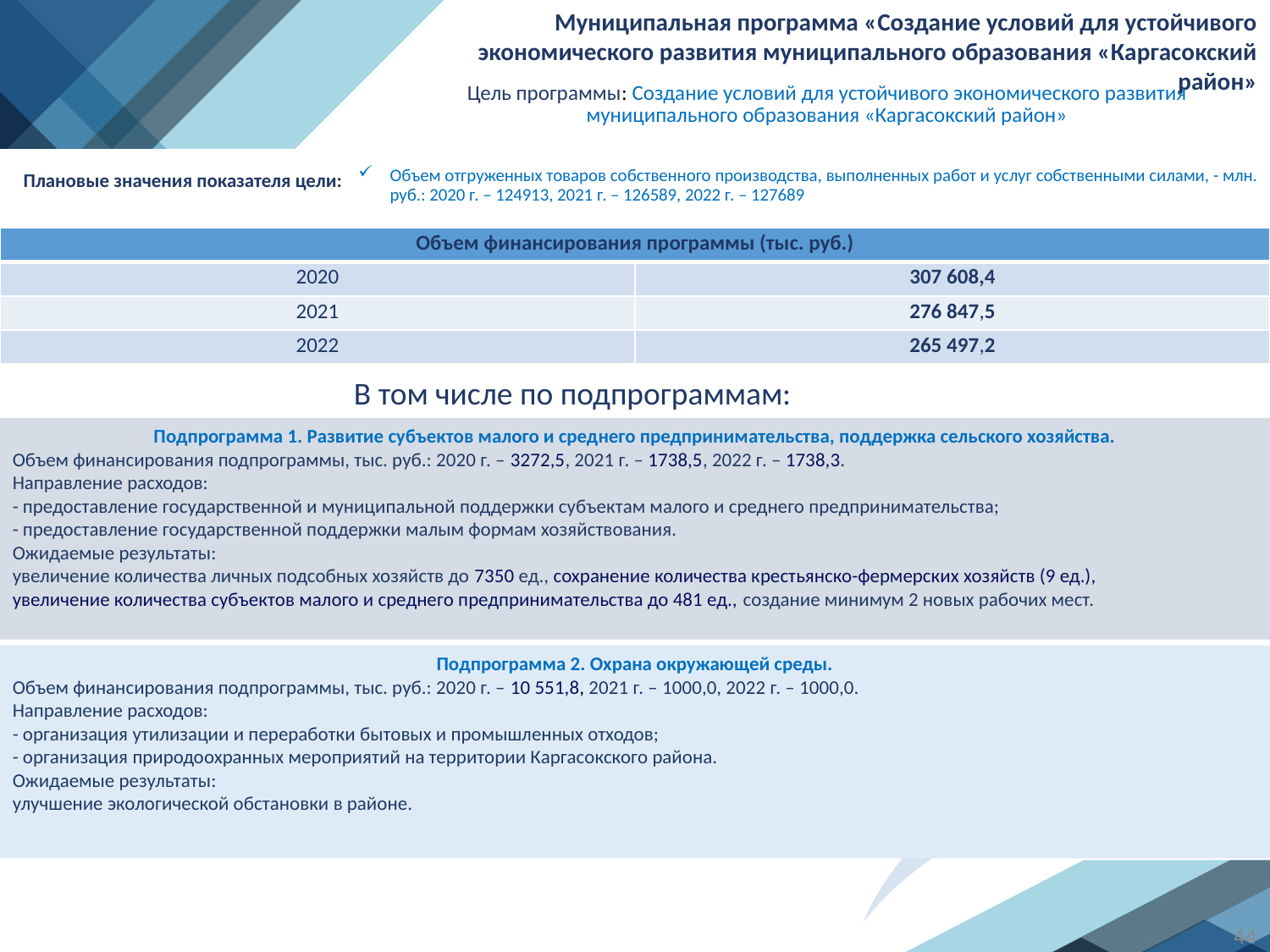

Муниципальная программа «Создание условий для устойчивого экономического развития муниципального образования «Каргасокский район»
# Цель программы: Создание условий для устойчивого экономического развития муниципального образования «Каргасокский район»
Плановые значения показателя цели:
Объем отгруженных товаров собственного производства, выполненных работ и услуг собственными силами, - млн. руб.: 2020 г. – 124913, 2021 г. – 126589, 2022 г. – 127689
| Объем финансирования программы (тыс. руб.) |  |
| --- | --- |
| 2020 | 307 608,4 |
| 2021 | 276 847,5 |
| 2022 | 265 497,2 |
В том числе по подпрограммам:
Подпрограмма 1. Развитие субъектов малого и среднего предпринимательства, поддержка сельского хозяйства.
Объем финансирования подпрограммы, тыс. руб.: 2020 г. – 3272,5, 2021 г. – 1738,5, 2022 г. – 1738,3.
Направление расходов:
- предоставление государственной и муниципальной поддержки субъектам малого и среднего предпринимательства;
- предоставление государственной поддержки малым формам хозяйствования.
Ожидаемые результаты:
увеличение количества личных подсобных хозяйств до 7350 ед., сохранение количества крестьянско-фермерских хозяйств (9 ед.),
увеличение количества субъектов малого и среднего предпринимательства до 481 ед., создание минимум 2 новых рабочих мест.

Подпрограмма 2. Охрана окружающей среды.
Объем финансирования подпрограммы, тыс. руб.: 2020 г. – 10 551,8, 2021 г. – 1000,0, 2022 г. – 1000,0.
Направление расходов:
- организация утилизации и переработки бытовых и промышленных отходов;
- организация природоохранных мероприятий на территории Каргасокского района.
Ожидаемые результаты:
улучшение экологической обстановки в районе.

44